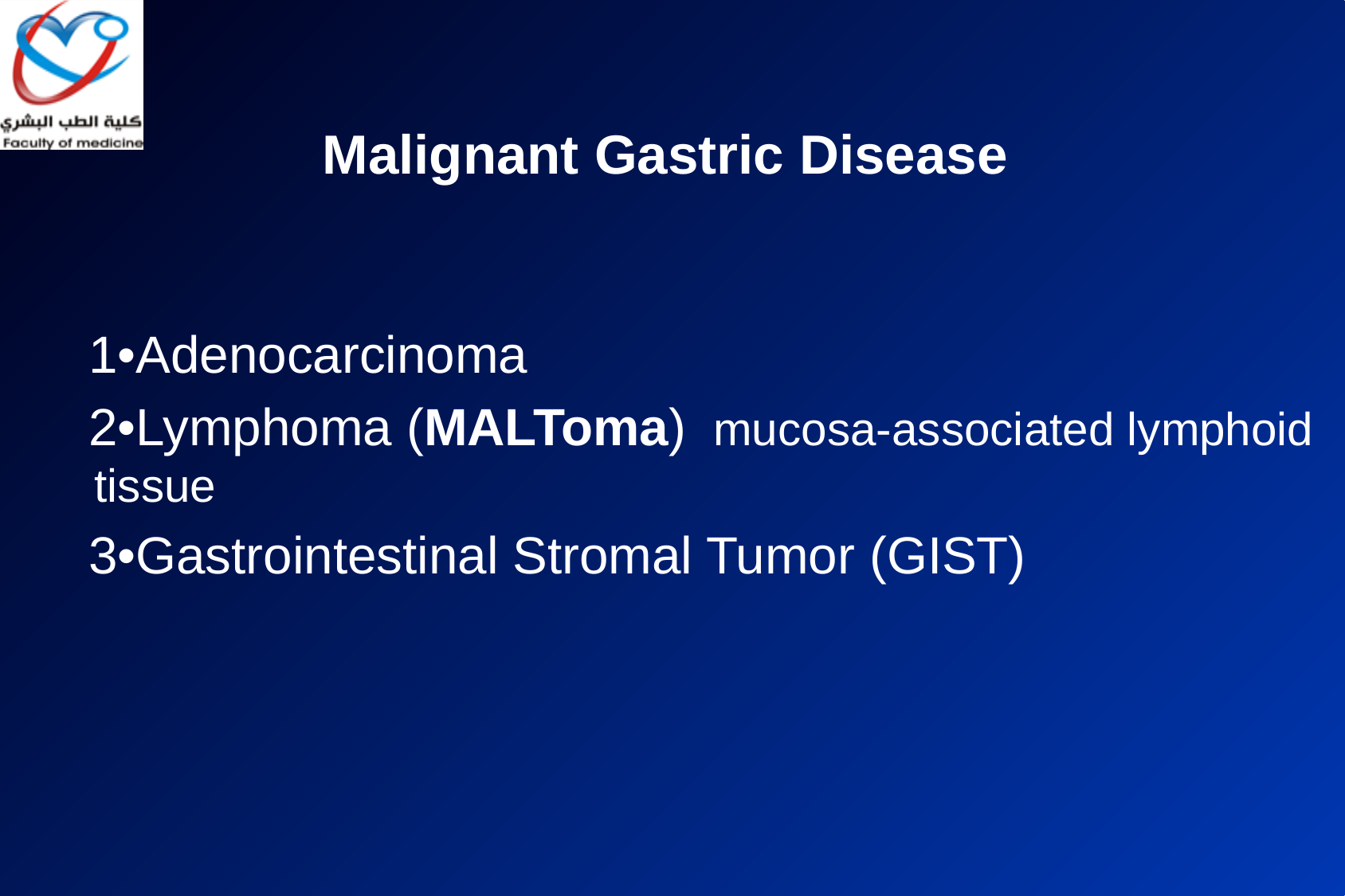

# Malignant Gastric Disease

   1•Adenocarcinoma
   2•Lymphoma (MALToma)  mucosa-associated lymphoid tissue
   3•Gastrointestinal Stromal Tumor (GIST)